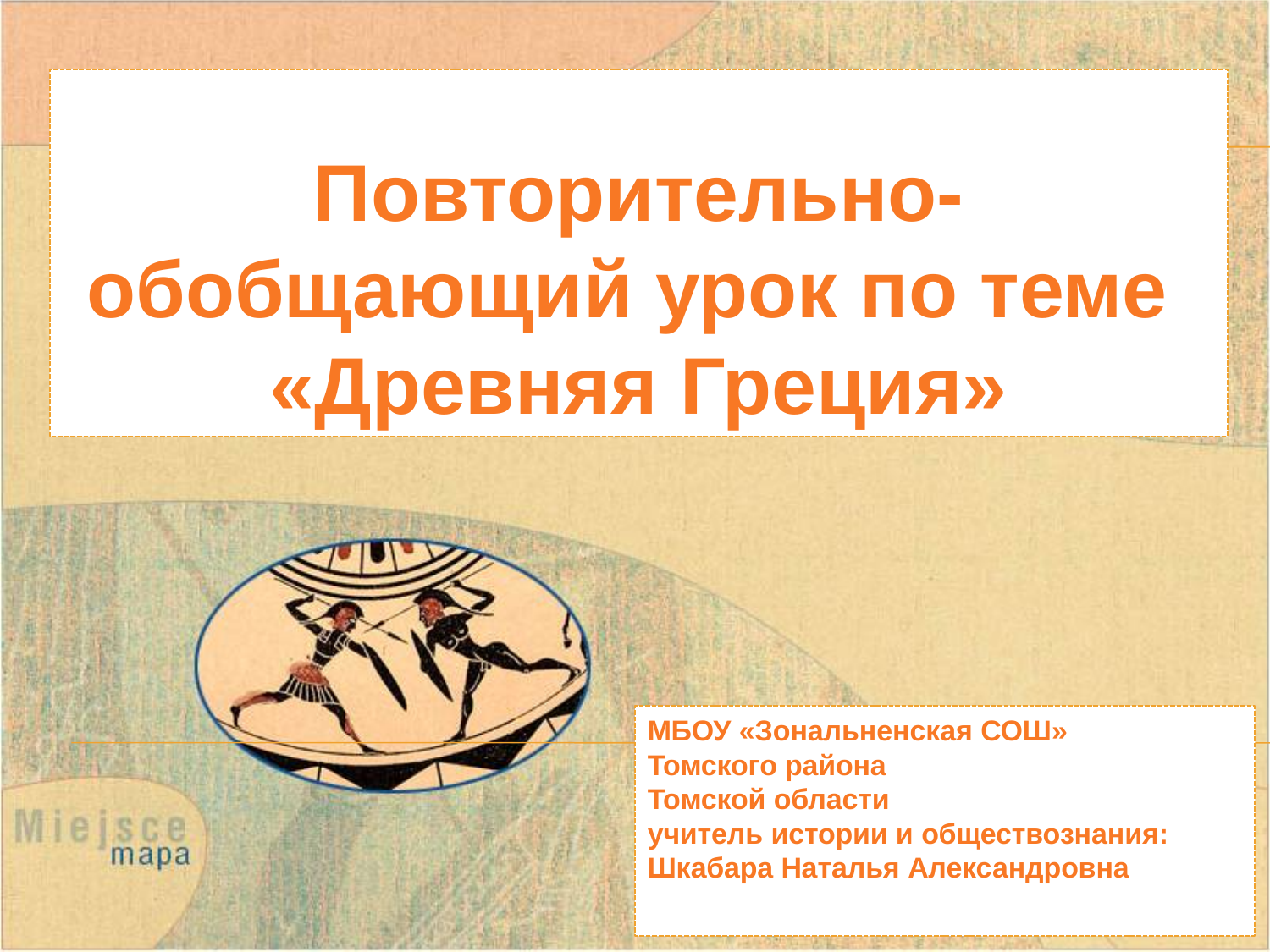

Повторительно-обобщающий урок по теме
«Древняя Греция»
# МБОУ «Зональненская СОШ» Томского района Томской области учитель истории и обществознания: Шкабара Наталья Александровна